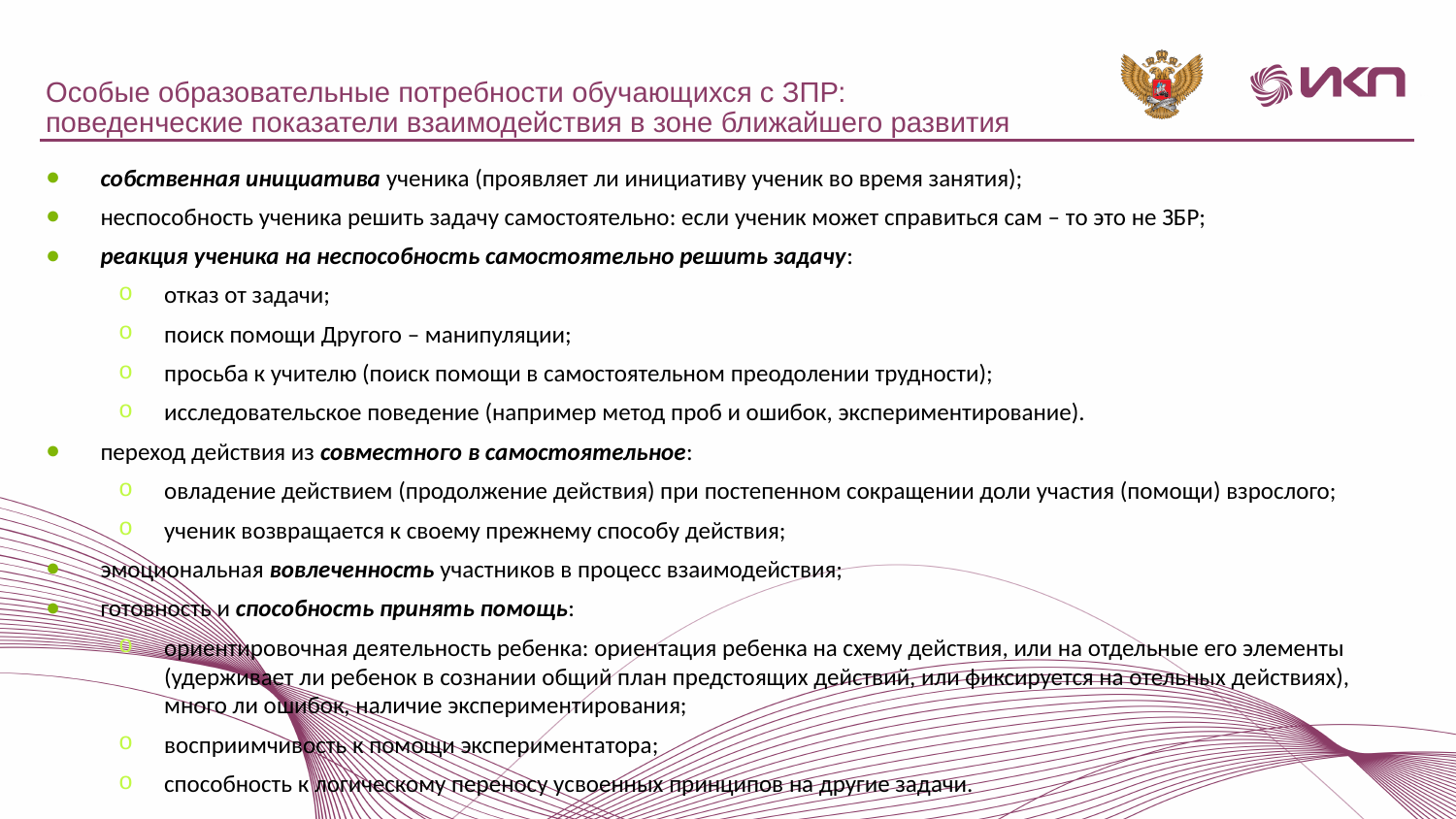

Особые образовательные потребности обучающихся с ЗПР:
поведенческие показатели взаимодействия в зоне ближайшего развития
собственная инициатива ученика (проявляет ли инициативу ученик во время занятия);
неспособность ученика решить задачу самостоятельно: если ученик может справиться сам – то это не ЗБР;
реакция ученика на неспособность самостоятельно решить задачу:
отказ от задачи;
поиск помощи Другого – манипуляции;
просьба к учителю (поиск помощи в самостоятельном преодолении трудности);
исследовательское поведение (например метод проб и ошибок, экспериментирование).
переход действия из совместного в самостоятельное:
овладение действием (продолжение действия) при постепенном сокращении доли участия (помощи) взрослого;
ученик возвращается к своему прежнему способу действия;
эмоциональная вовлеченность участников в процесс взаимодействия;
готовность и способность принять помощь:
ориентировочная деятельность ребенка: ориентация ребенка на схему действия, или на отдельные его элементы (удерживает ли ребенок в сознании общий план предстоящих действий, или фиксируется на отельных действиях), много ли ошибок, наличие экспериментирования;
восприимчивость к помощи экспериментатора;
способность к логическому переносу усвоенных принципов на другие задачи.